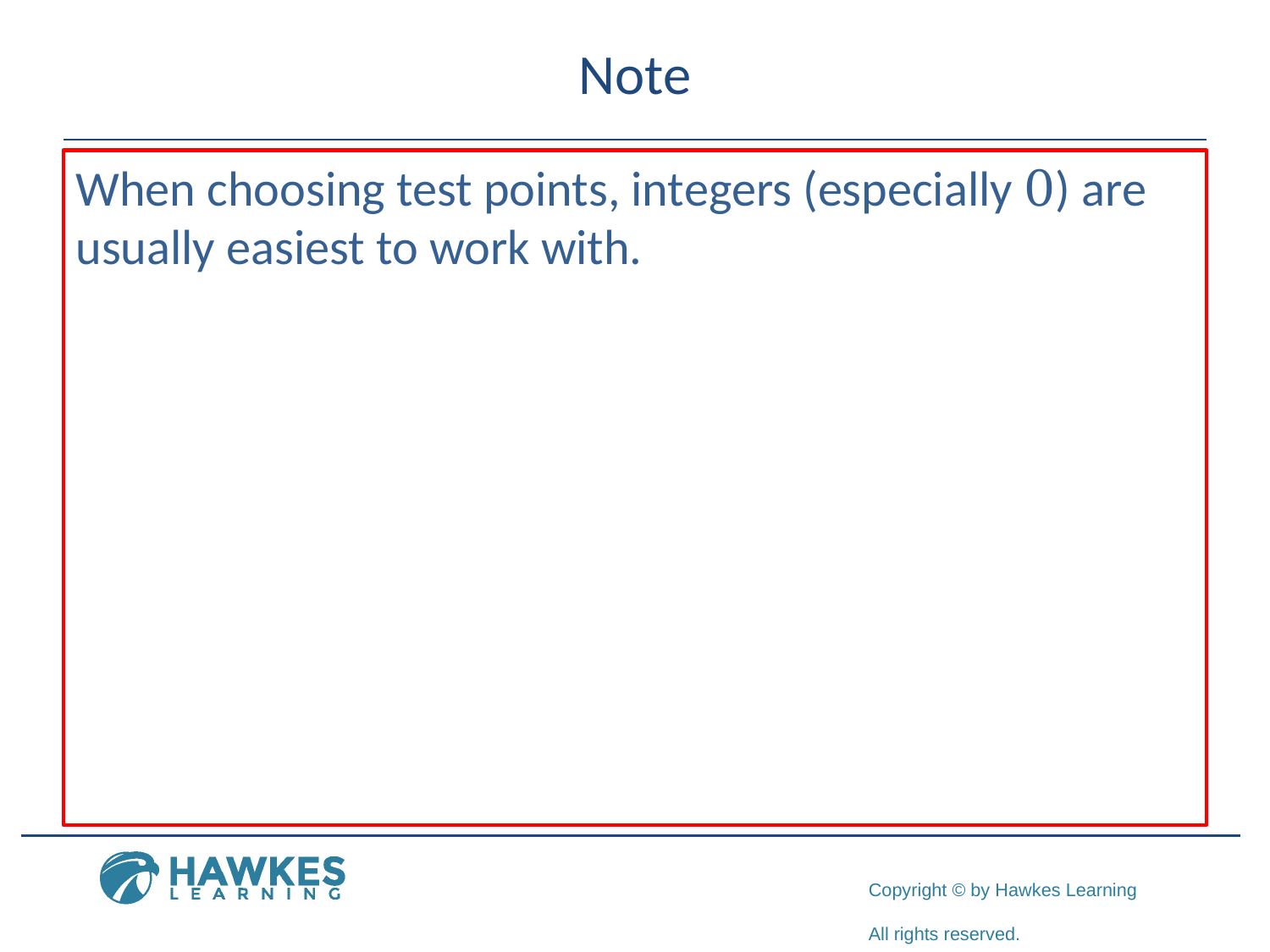

# Note
When choosing test points, integers (especially 0) are usually easiest to work with.